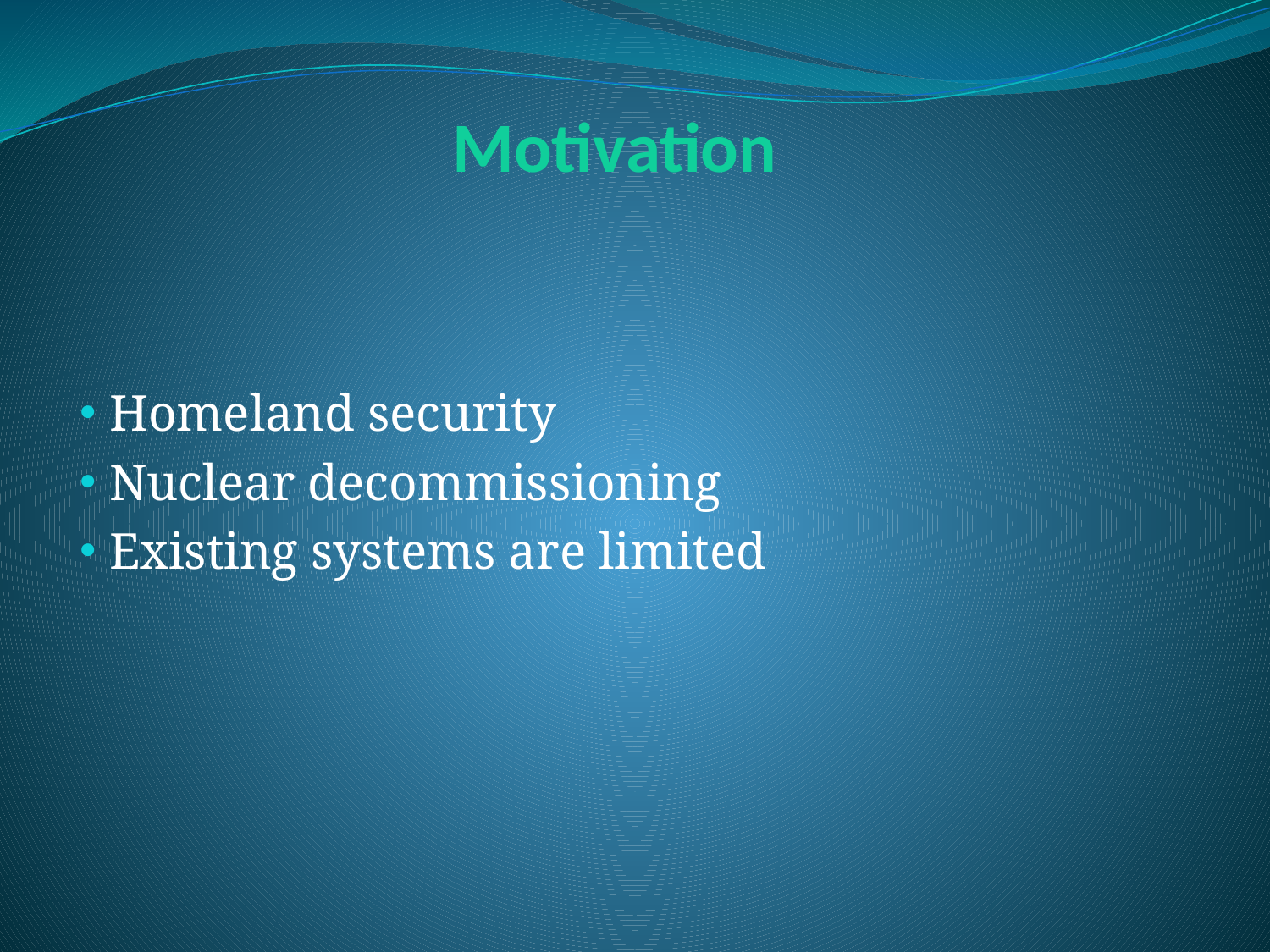

# Motivation
 Homeland security
 Nuclear decommissioning
 Existing systems are limited